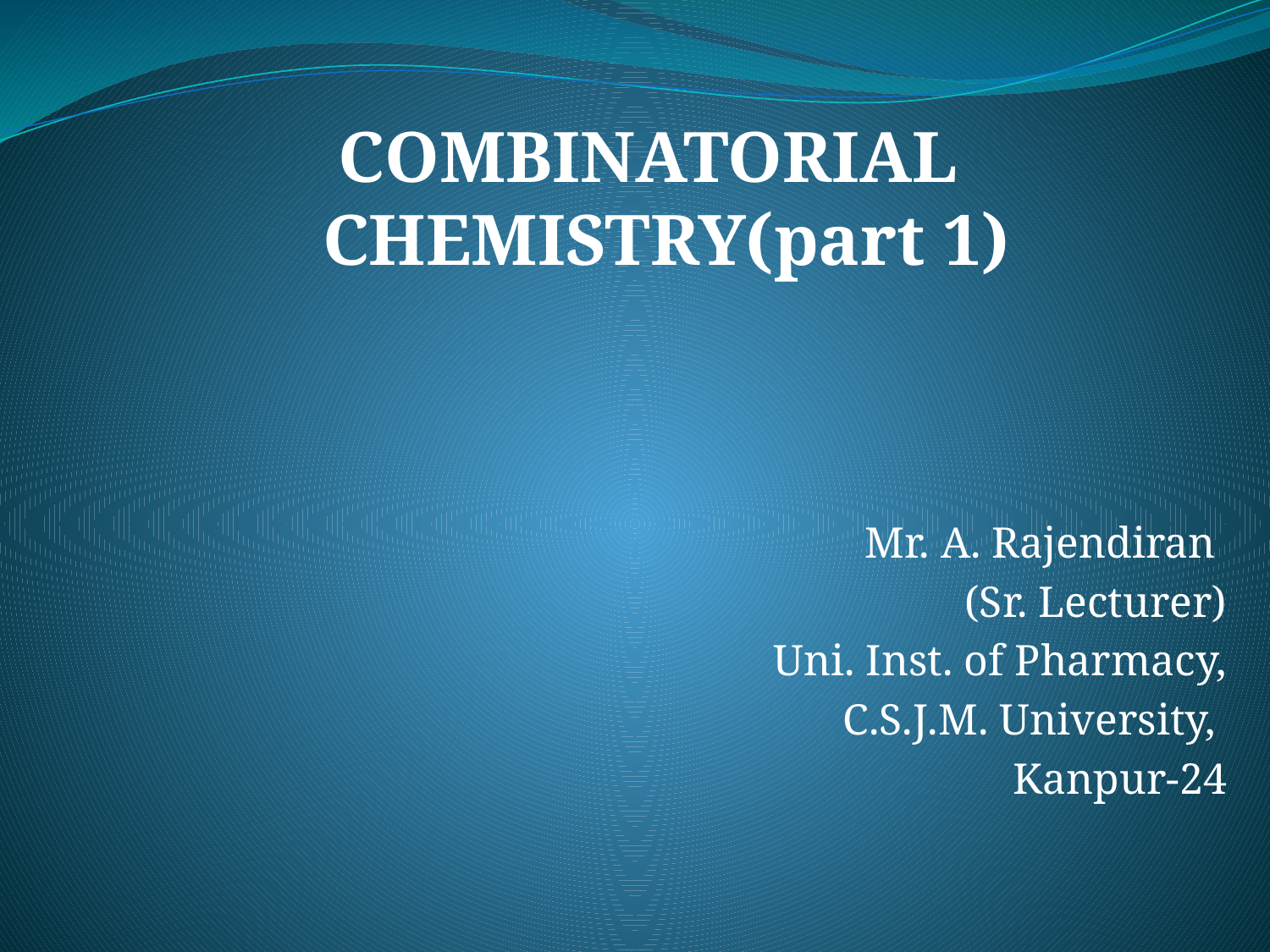

#
COMBINATORIAL   CHEMISTRY(part 1)

Mr. A. Rajendiran
(Sr. Lecturer)
Uni. Inst. of Pharmacy,
C.S.J.M. University,
Kanpur-24